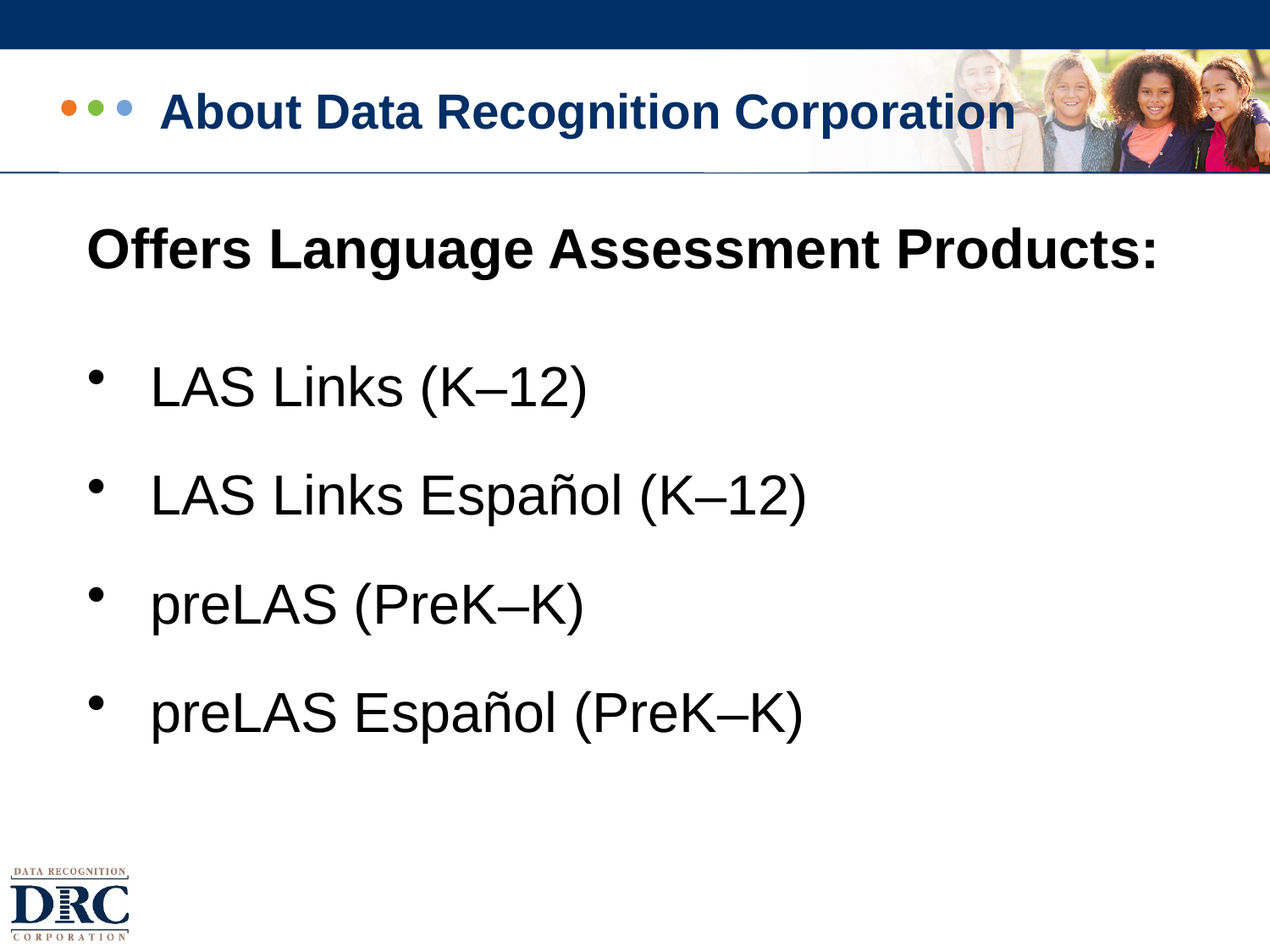

# About Data Recognition Corporation
Offers Language Assessment Products:

LAS Links (K–12)

LAS Links Español (K–12)

preLAS (PreK–K)

preLAS Español (PreK–K)